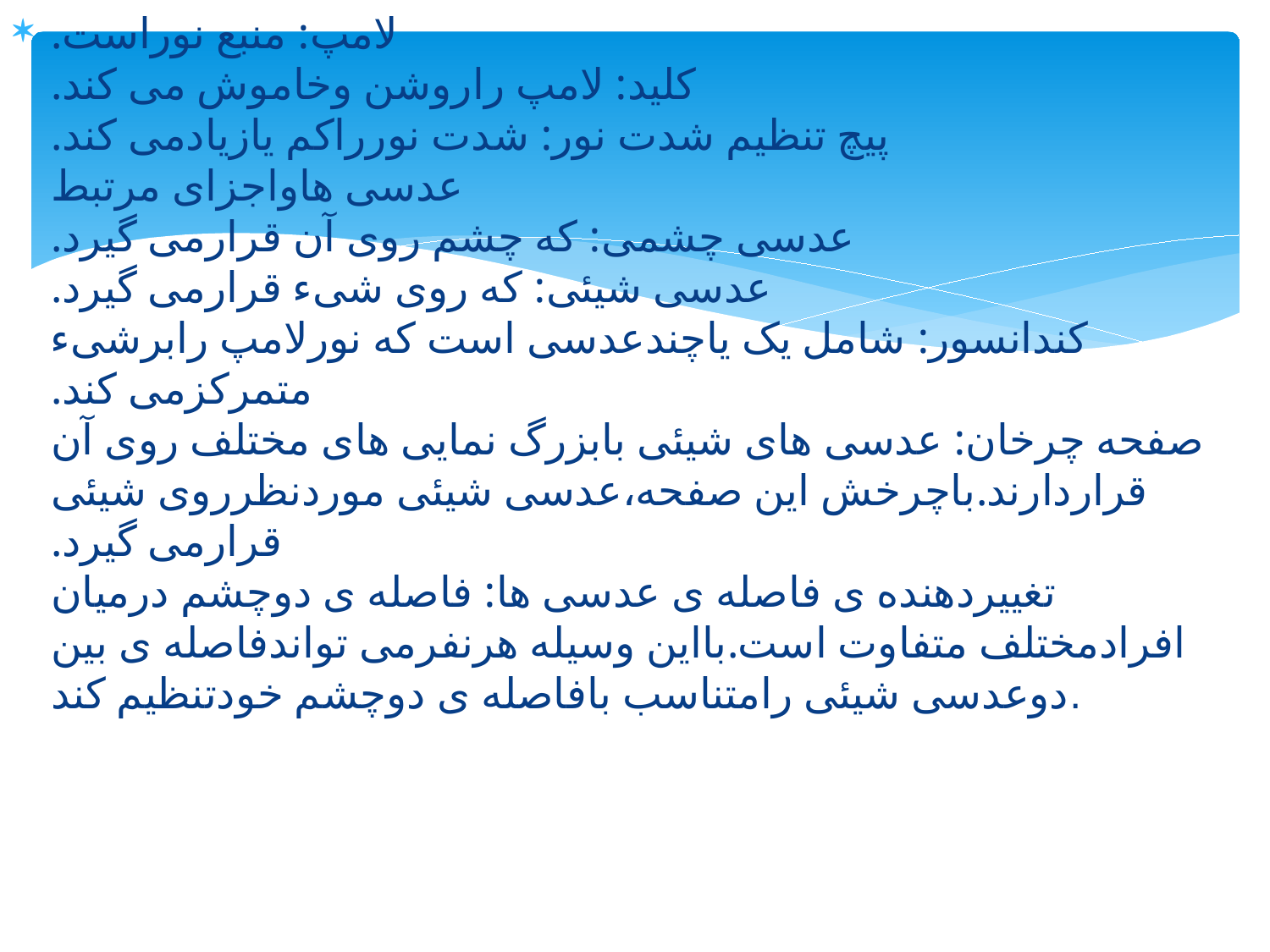

لامپ: منبع نوراست.
کلید: لامپ راروشن وخاموش می کند.
پیچ تنظیم شدت نور: شدت نورراکم یازیادمی کند.
عدسی هاواجزای مرتبط
عدسی چشمی: که چشم روی آن قرارمی گیرد.
عدسی شیئی: که روی شیء قرارمی گیرد.
کندانسور: شامل یک یاچندعدسی است که نورلامپ رابرشیء متمرکزمی کند.
صفحه چرخان: عدسی های شیئی بابزرگ نمایی های مختلف روی آن قراردارند.باچرخش این صفحه،عدسی شیئی موردنظرروی شیئی قرارمی گیرد.
تغییردهنده ی فاصله ی عدسی ها: فاصله ی دوچشم درمیان افرادمختلف متفاوت است.بااین وسیله هرنفرمی تواندفاصله ی بین دوعدسی شیئی رامتناسب بافاصله ی دوچشم خودتنظیم کند.